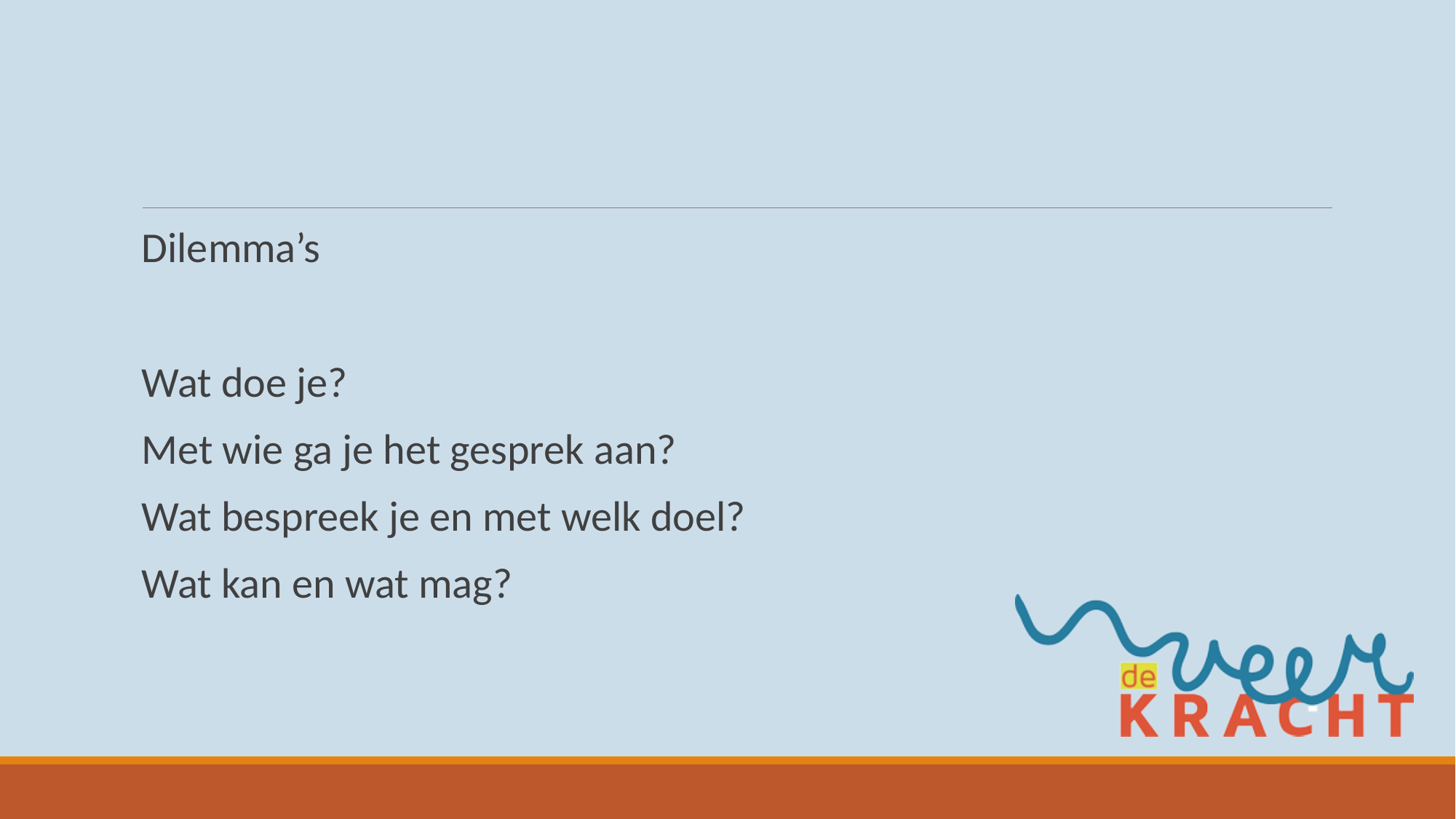

#
Dilemma’s

Wat doe je?
Met wie ga je het gesprek aan?
Wat bespreek je en met welk doel?
Wat kan en wat mag?